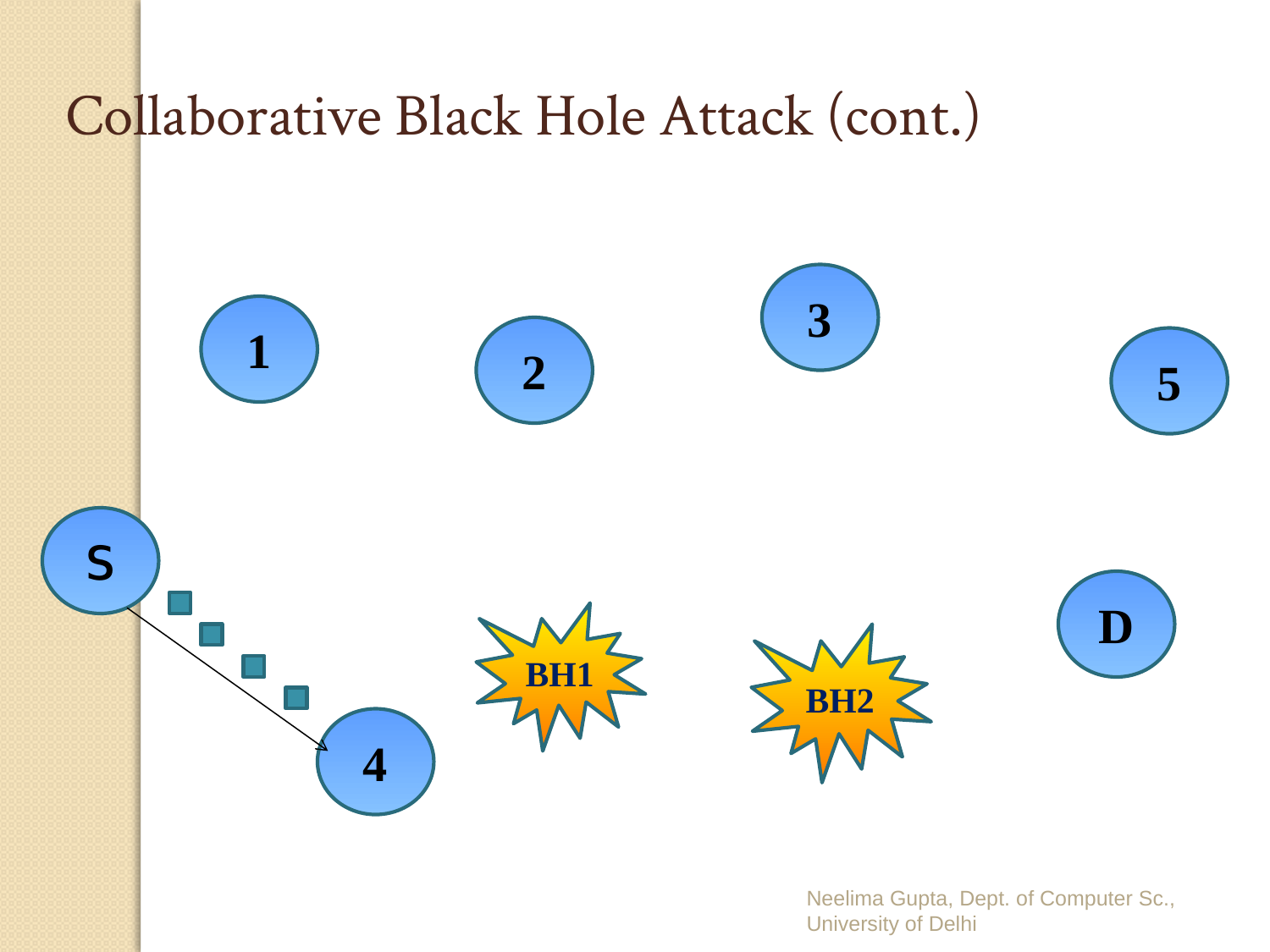

Collaborative Black Hole Attack (cont.)
3
1
2
5
S
D

BH1

BH2

4
Neelima Gupta, Dept. of Computer Sc., University of Delhi